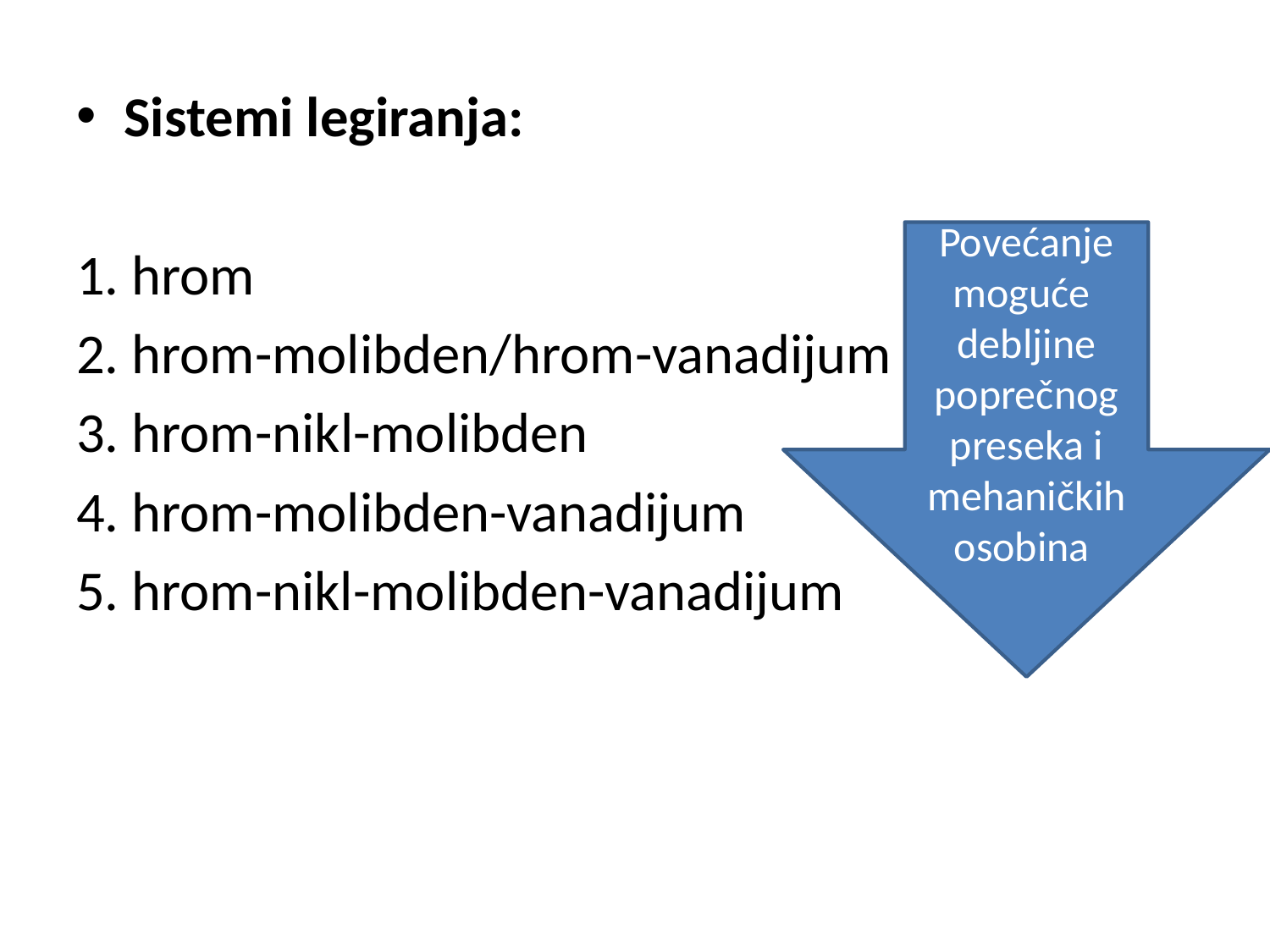

Sistemi legiranja:

1. hrom
2. hrom-molibden/hrom-vanadijum
3. hrom-nikl-molibden
4. hrom-molibden-vanadijum
5. hrom-nikl-molibden-vanadijum

Povećanje moguće  debljine poprečnog preseka i mehaničkih osobina